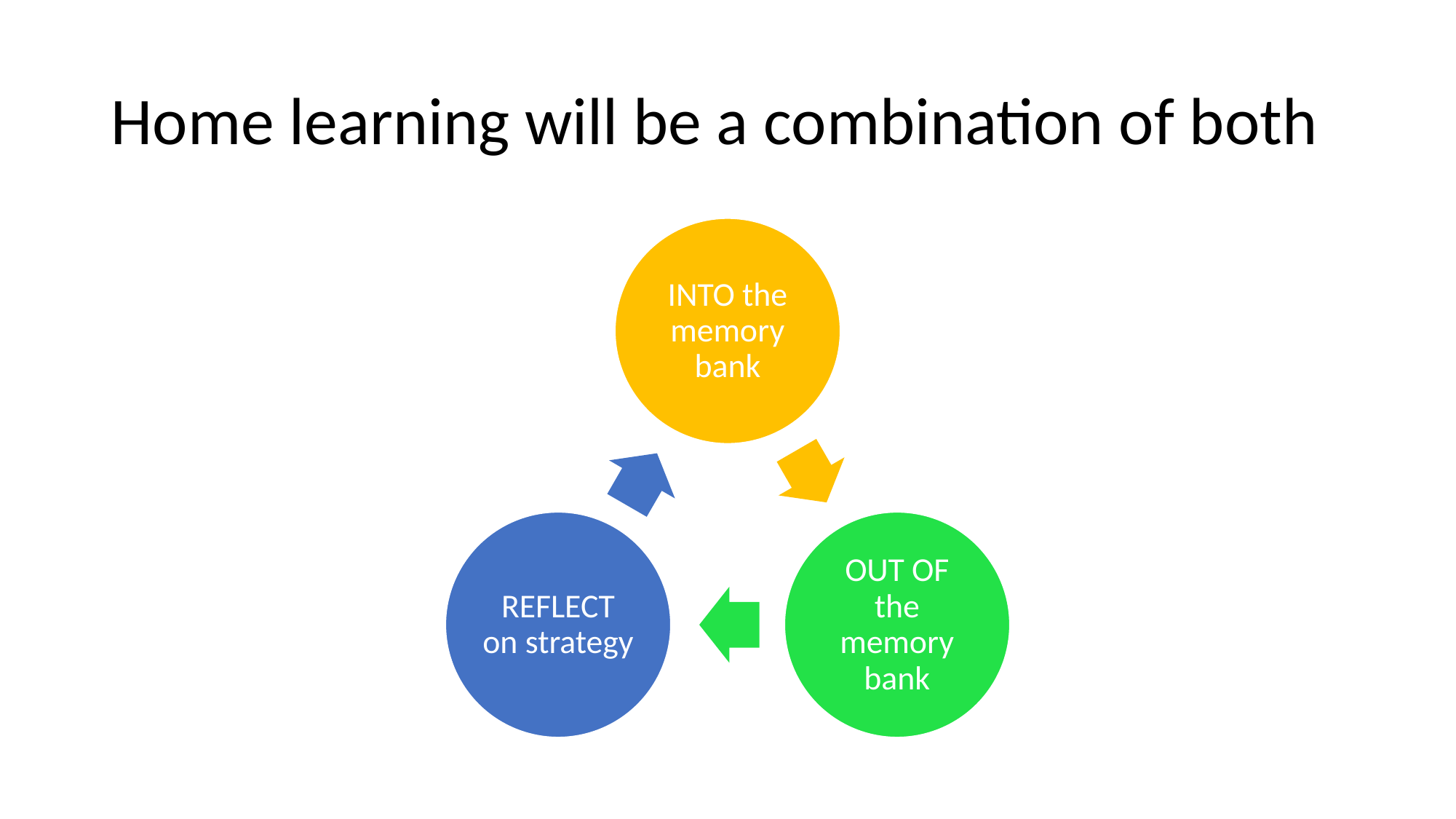

# Home learning will be a combination of both
INTO the memory bank

OUT OF the memory bank

REFLECT on strategy